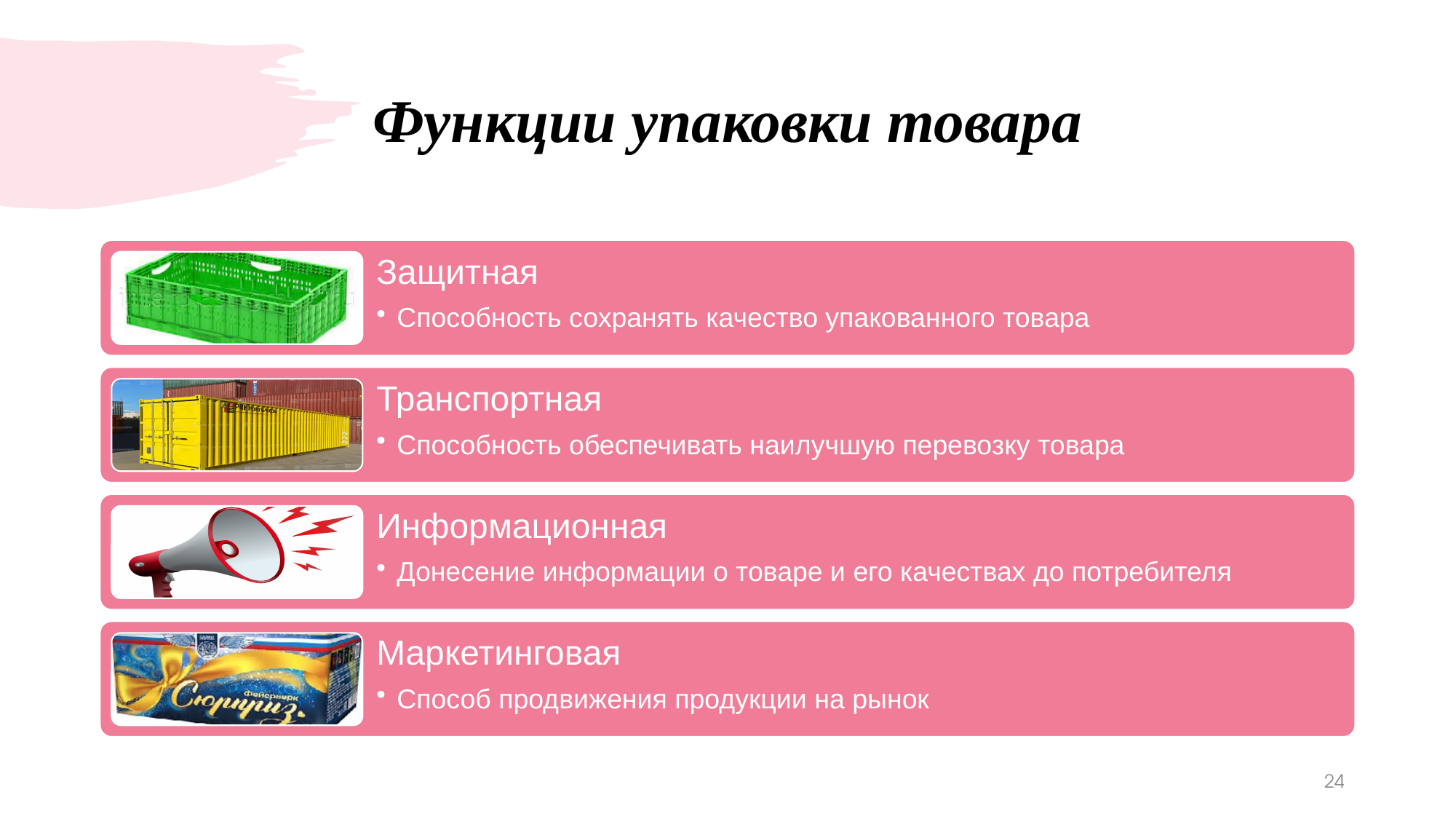

# Функции упаковки товара
Защитная
Способность сохранять качество упакованного товара
Транспортная
Способность обеспечивать наилучшую перевозку товара
Информационная
Донесение информации о товаре и его качествах до потребителя
Маркетинговая
Способ продвижения продукции на рынок

24